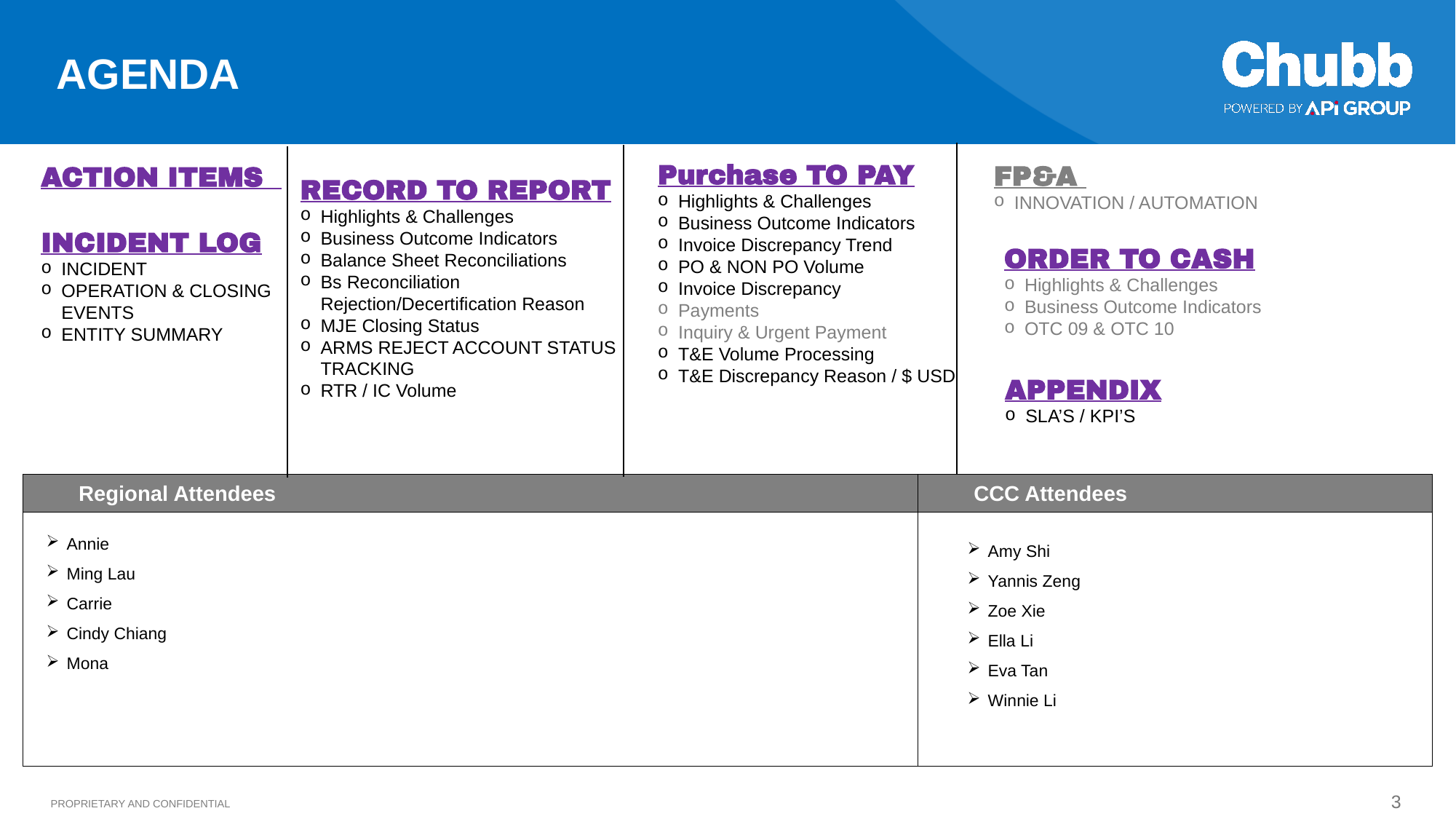

AGENDA

RECORD TO REPORT
Highlights & Challenges
Business Outcome Indicators
Balance Sheet Reconciliations
Bs Reconciliation Rejection/Decertification Reason
MJE Closing Status
ARMS REJECT ACCOUNT STATUS TRACKING
RTR / IC Volume
Purchase TO PAY
Highlights & Challenges
Business Outcome Indicators
Invoice Discrepancy Trend
PO & NON PO Volume
Invoice Discrepancy
Payments
Inquiry & Urgent Payment
T&E Volume Processing
T&E Discrepancy Reason / $ USD

FP&A
INNOVATION / AUTOMATION
ACTION ITEMS

INCIDENT LOG
INCIDENT
OPERATION & CLOSING EVENTS
ENTITY SUMMARY

ORDER TO CASH
Highlights & Challenges
Business Outcome Indicators
OTC 09 & OTC 10
APPENDIX
SLA’S / KPI’S

| Regional Attendees | CCC Attendees |
| --- | --- |
|  |  |
|  |  |
|  |  |
|  |  |
|  |  |
|  |  |
|  |  |
|  |  |
Annie
Ming Lau
Carrie
Cindy Chiang
Mona

Amy Shi
Yannis Zeng
Zoe Xie
Ella Li
Eva Tan
Winnie Li

3